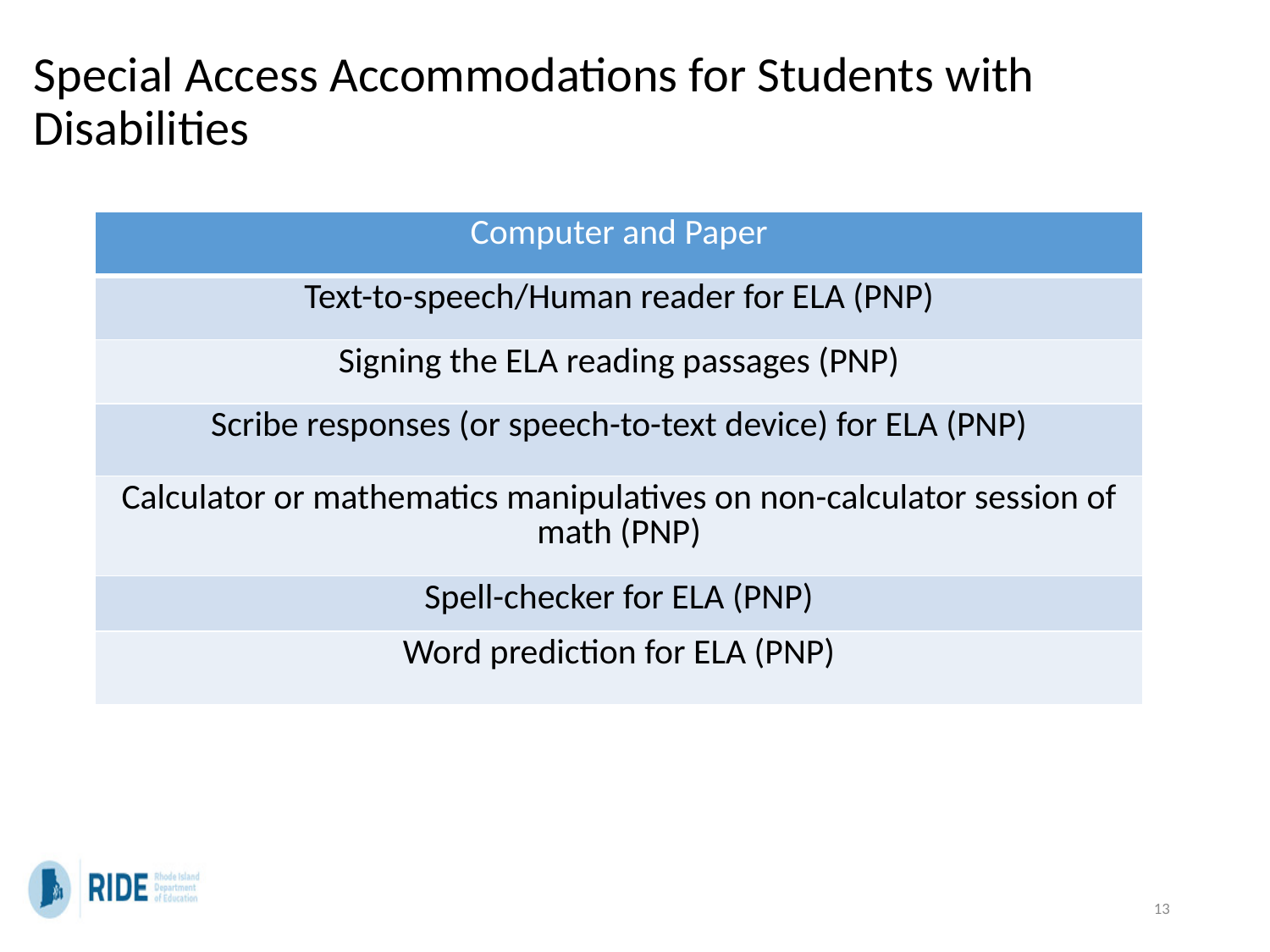

# Special Access Accommodations for Students with Disabilities
| Computer and Paper |
| --- |
| Text-to-speech/Human reader for ELA (PNP) |
| Signing the ELA reading passages (PNP) |
| Scribe responses (or speech-to-text device) for ELA (PNP) |
| Calculator or mathematics manipulatives on non-calculator session of math (PNP) |
| Spell-checker for ELA (PNP) |
| Word prediction for ELA (PNP) |
13